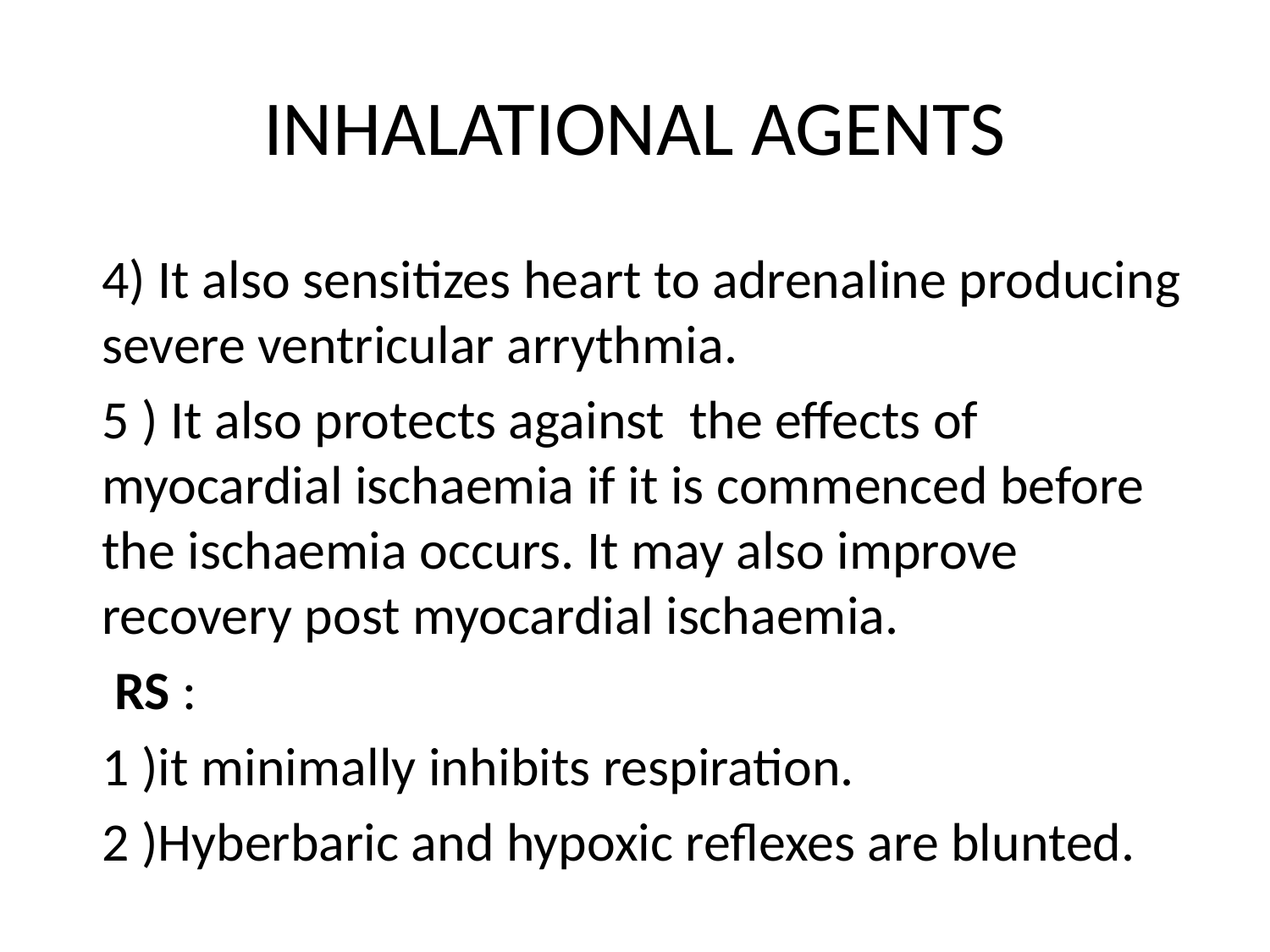

# INHALATIONAL AGENTS
4) It also sensitizes heart to adrenaline producing severe ventricular arrythmia.
5 ) It also protects against  the effects of myocardial ischaemia if it is commenced before the ischaemia occurs. It may also improve recovery post myocardial ischaemia.
 RS :
1 )it minimally inhibits respiration.
2 )Hyberbaric and hypoxic reflexes are blunted.